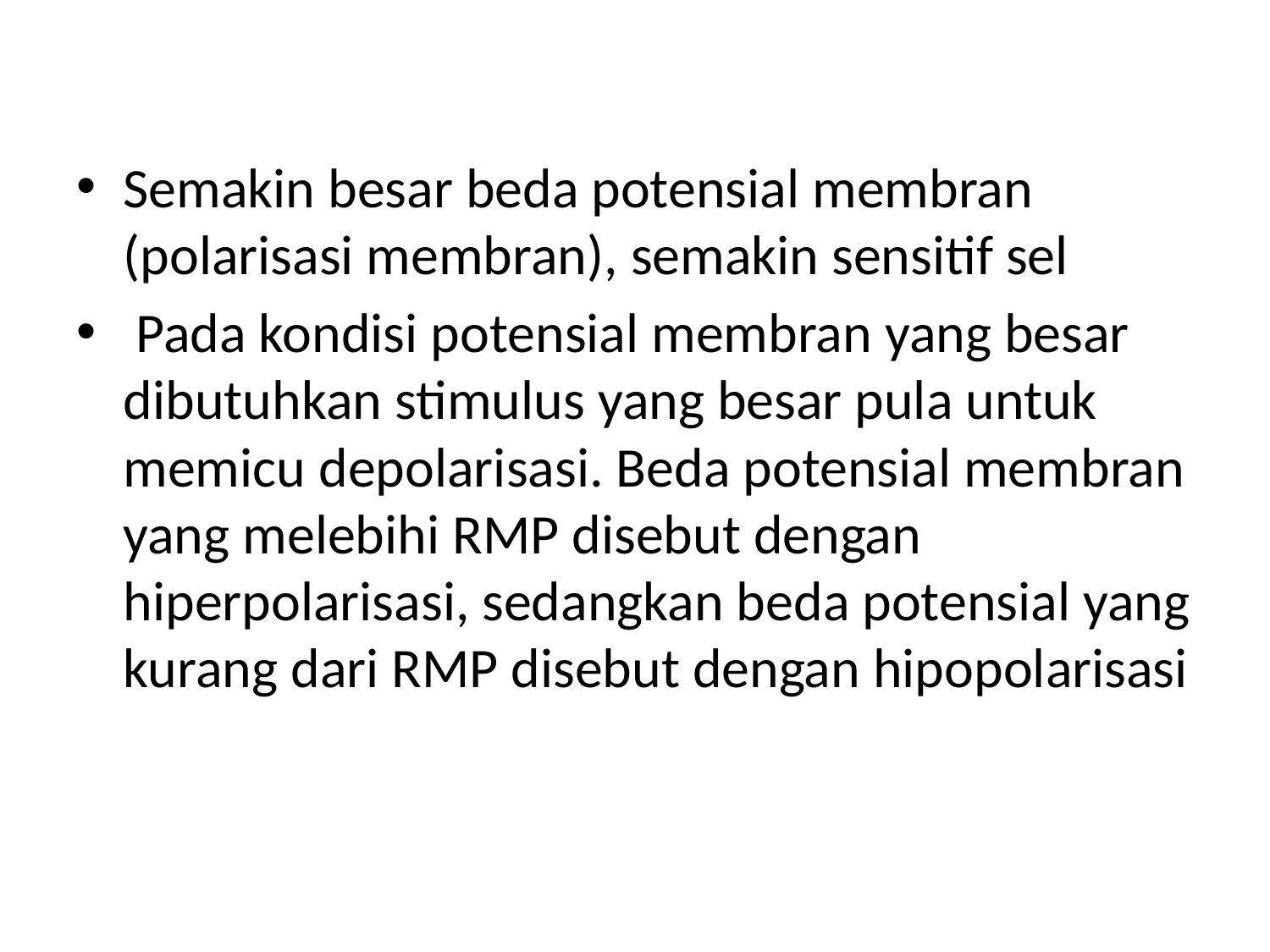

Semakin besar beda potensial membran (polarisasi membran), semakin sensitif sel
 Pada kondisi potensial membran yang besar dibutuhkan stimulus yang besar pula untuk memicu depolarisasi. Beda potensial membran yang melebihi RMP disebut dengan hiperpolarisasi, sedangkan beda potensial yang kurang dari RMP disebut dengan hipopolarisasi